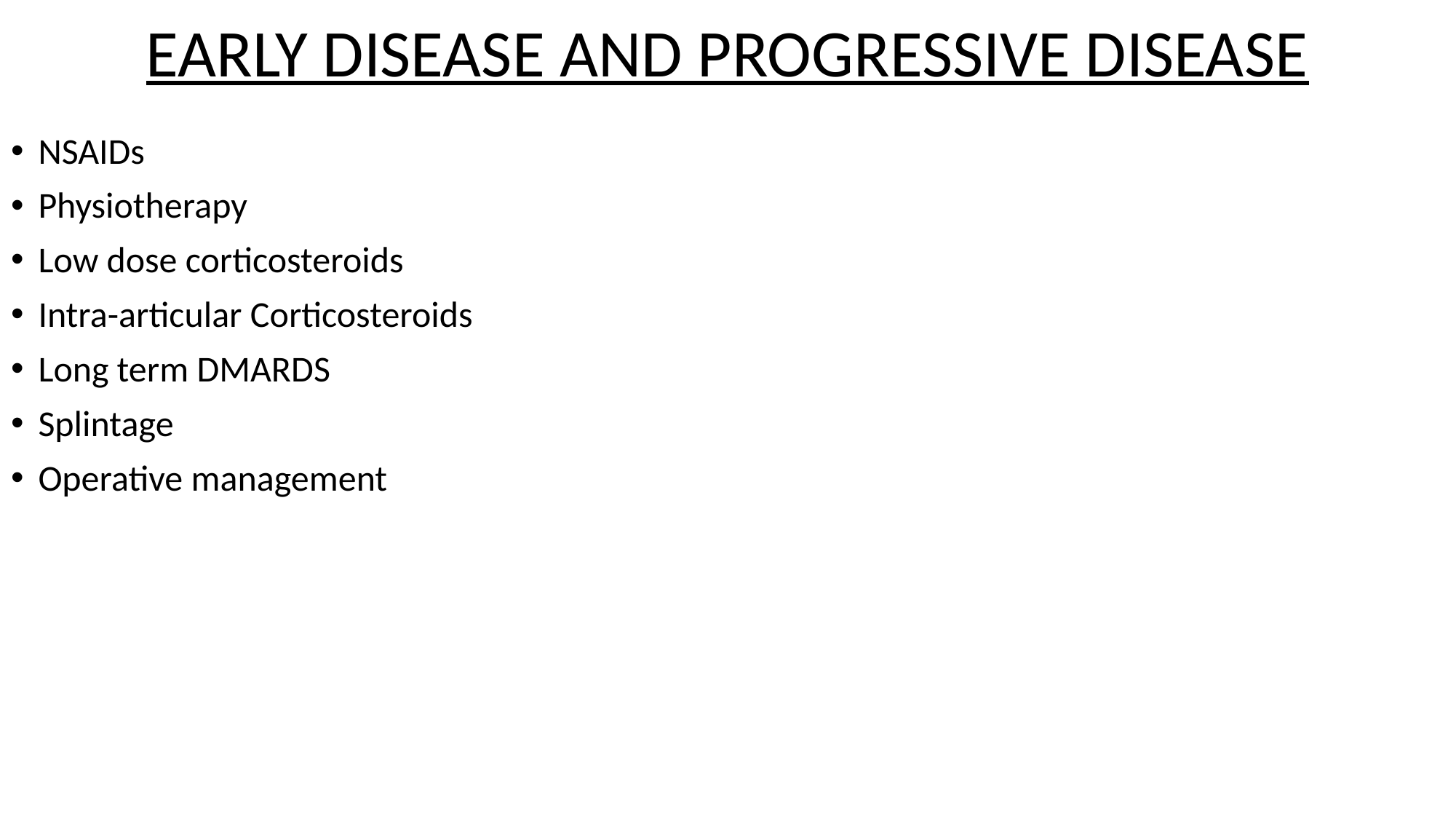

# EARLY DISEASE AND PROGRESSIVE DISEASE
NSAIDs
Physiotherapy
Low dose corticosteroids
Intra-articular Corticosteroids
Long term DMARDS
Splintage
Operative management